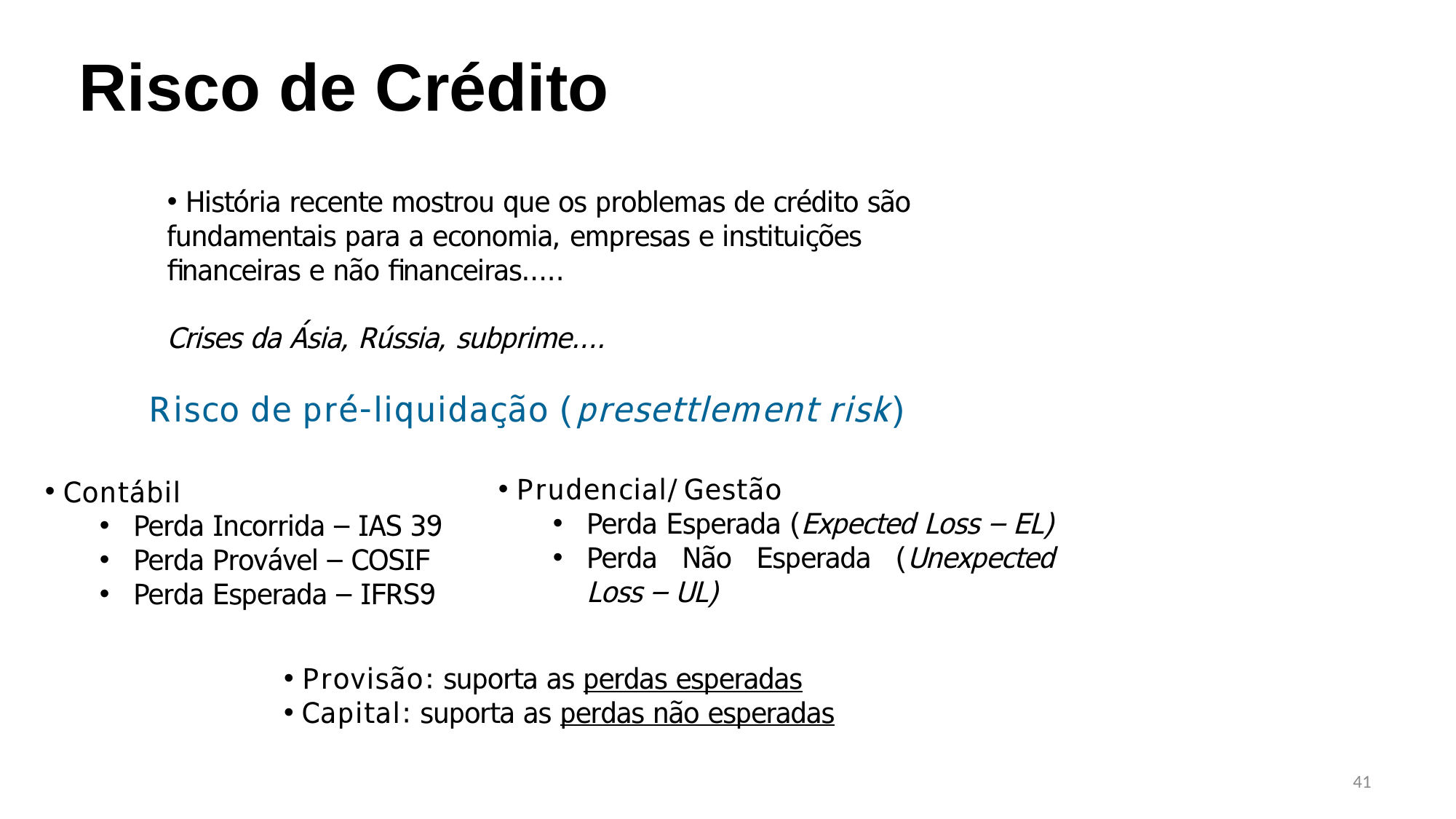

Risco de Crédito
 História recente mostrou que os problemas de crédito são
fundamentais para a economia, empresas e instituições
financeiras e não financeiras.....

Crises da Ásia, Rússia, subprime....
Risco de pré-liquidação (presettlement risk)
 Prudencial/Gestão
Perda Esperada (Expected Loss – EL)
Perda Não Esperada (Unexpected Loss – UL)
 Contábil
Perda Incorrida – IAS 39
Perda Provável – COSIF
Perda Esperada – IFRS9
 Provisão: suporta as perdas esperadas
 Capital: suporta as perdas não esperadas
41